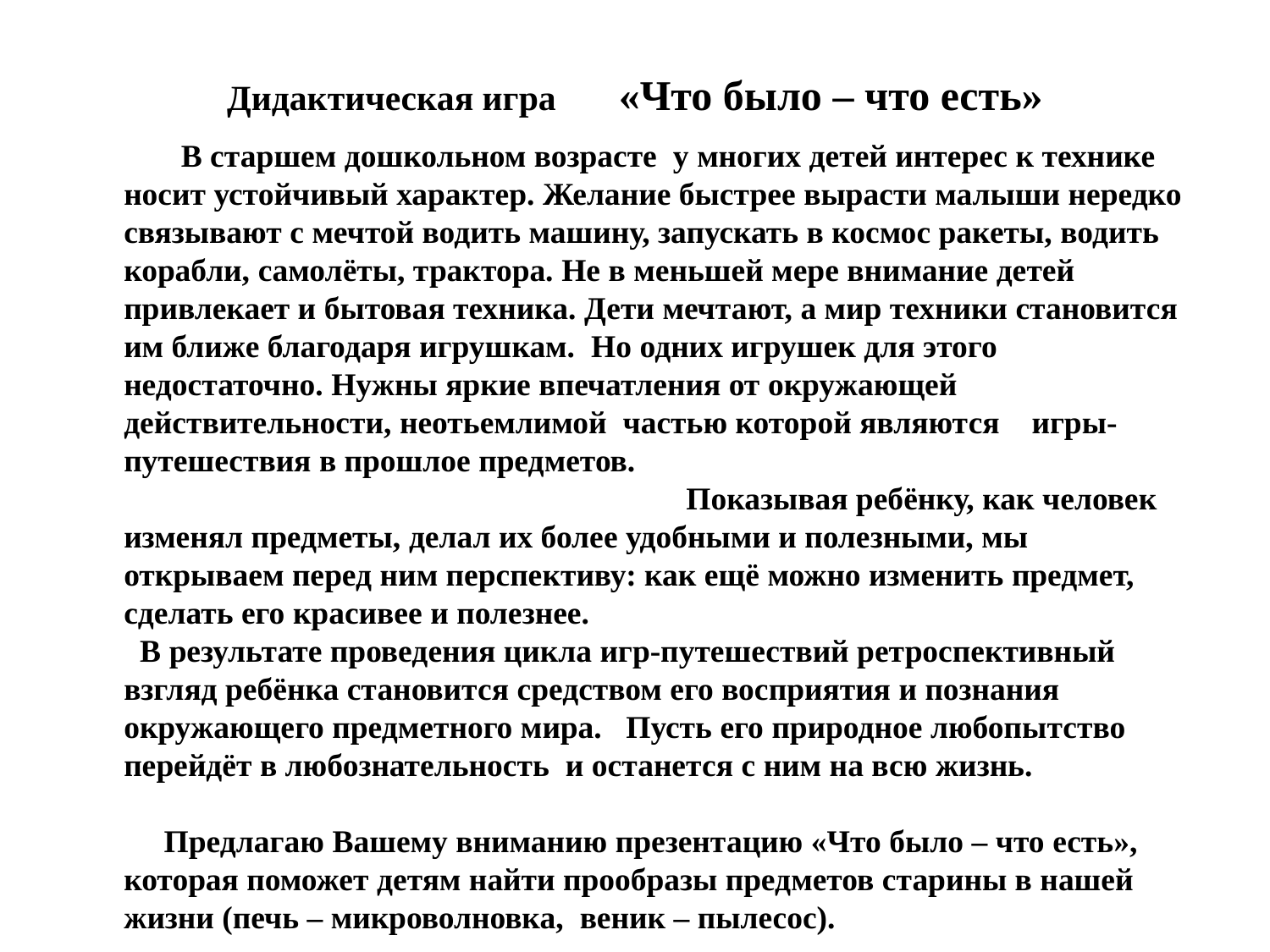

# Дидактическая игра       «Что было – что есть»
               В старшем дошкольном возрасте  у многих детей интерес к технике носит устойчивый характер. Желание быстрее вырасти малыши нередко связывают с мечтой водить машину, запускать в космос ракеты, водить корабли, самолёты, трактора. Не в меньшей мере внимание детей привлекает и бытовая техника. Дети мечтают, а мир техники становится им ближе благодаря игрушкам.  Но одних игрушек для этого недостаточно. Нужны яркие впечатления от окружающей действительности, неотьемлимой  частью которой являются    игры-путешествия в прошлое предметов.                                                                                                                                            Показывая ребёнку, как человек изменял предметы, делал их более удобными и полезными, мы открываем перед ним перспективу: как ещё можно изменить предмет, сделать его красивее и полезнее.                                                                              В результате проведения цикла игр-путешествий ретроспективный взгляд ребёнка становится средством его восприятия и познания окружающего предметного мира.   Пусть его природное любопытство перейдёт в любознательность  и останется с ним на всю жизнь.                                                                                                                                                               Предлагаю Вашему вниманию презентацию «Что было – что есть», которая поможет детям найти прообразы предметов старины в нашей жизни (печь – микроволновка,  веник – пылесос).